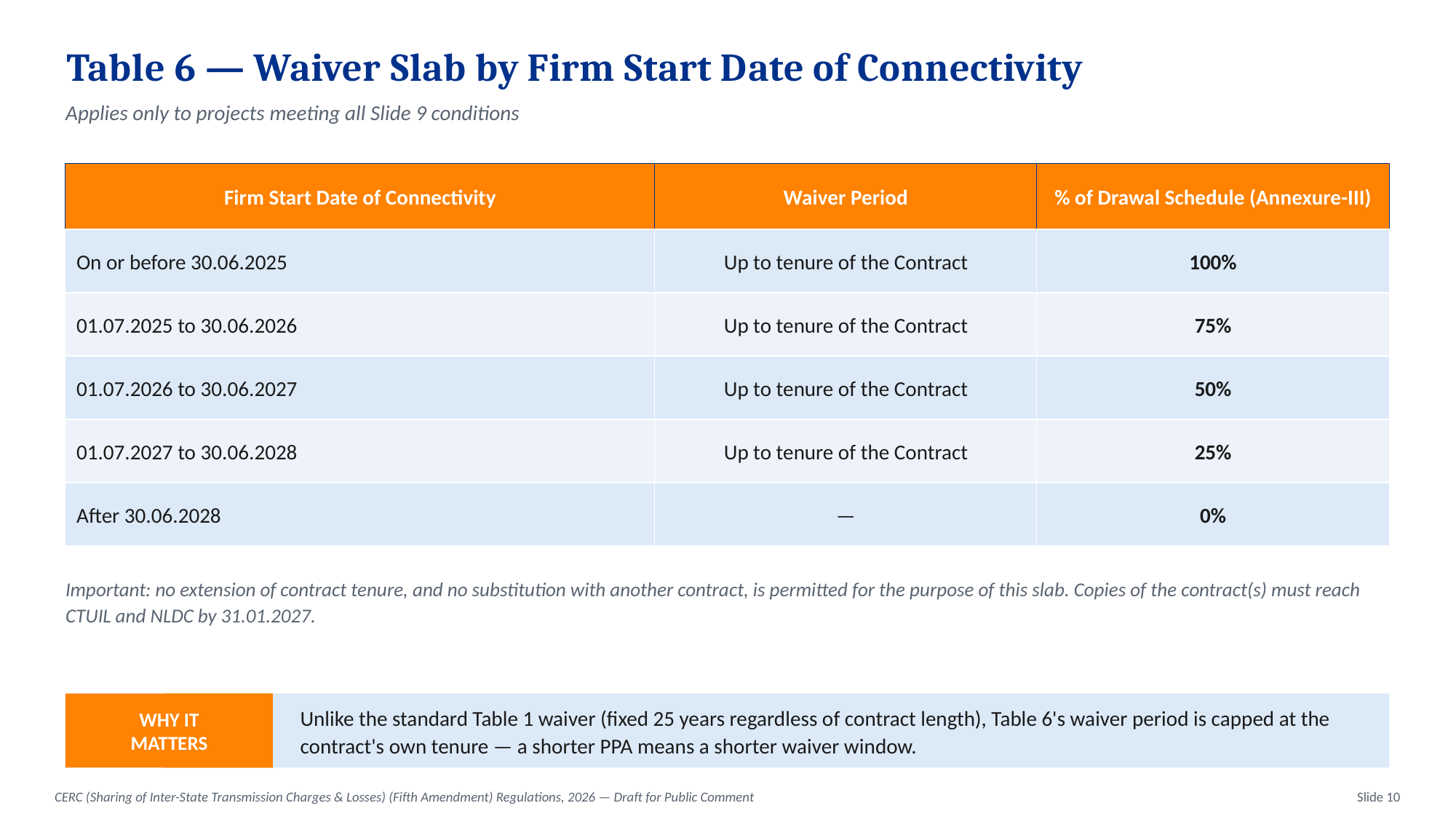

Table 6 — Waiver Slab by Firm Start Date of Connectivity
Applies only to projects meeting all Slide 9 conditions

Firm Start Date of Connectivity

Waiver Period

% of Drawal Schedule (Annexure-III)

On or before 30.06.2025

Up to tenure of the Contract

100%

01.07.2025 to 30.06.2026

Up to tenure of the Contract

75%

01.07.2026 to 30.06.2027

Up to tenure of the Contract

50%

01.07.2027 to 30.06.2028

Up to tenure of the Contract

25%

After 30.06.2028

—

0%
Important: no extension of contract tenure, and no substitution with another contract, is permitted for the purpose of this slab. Copies of the contract(s) must reach CTUIL and NLDC by 31.01.2027.

WHY IT
MATTERS

Unlike the standard Table 1 waiver (fixed 25 years regardless of contract length), Table 6's waiver period is capped at the contract's own tenure — a shorter PPA means a shorter waiver window.
CERC (Sharing of Inter-State Transmission Charges & Losses) (Fifth Amendment) Regulations, 2026 — Draft for Public Comment
Slide 10